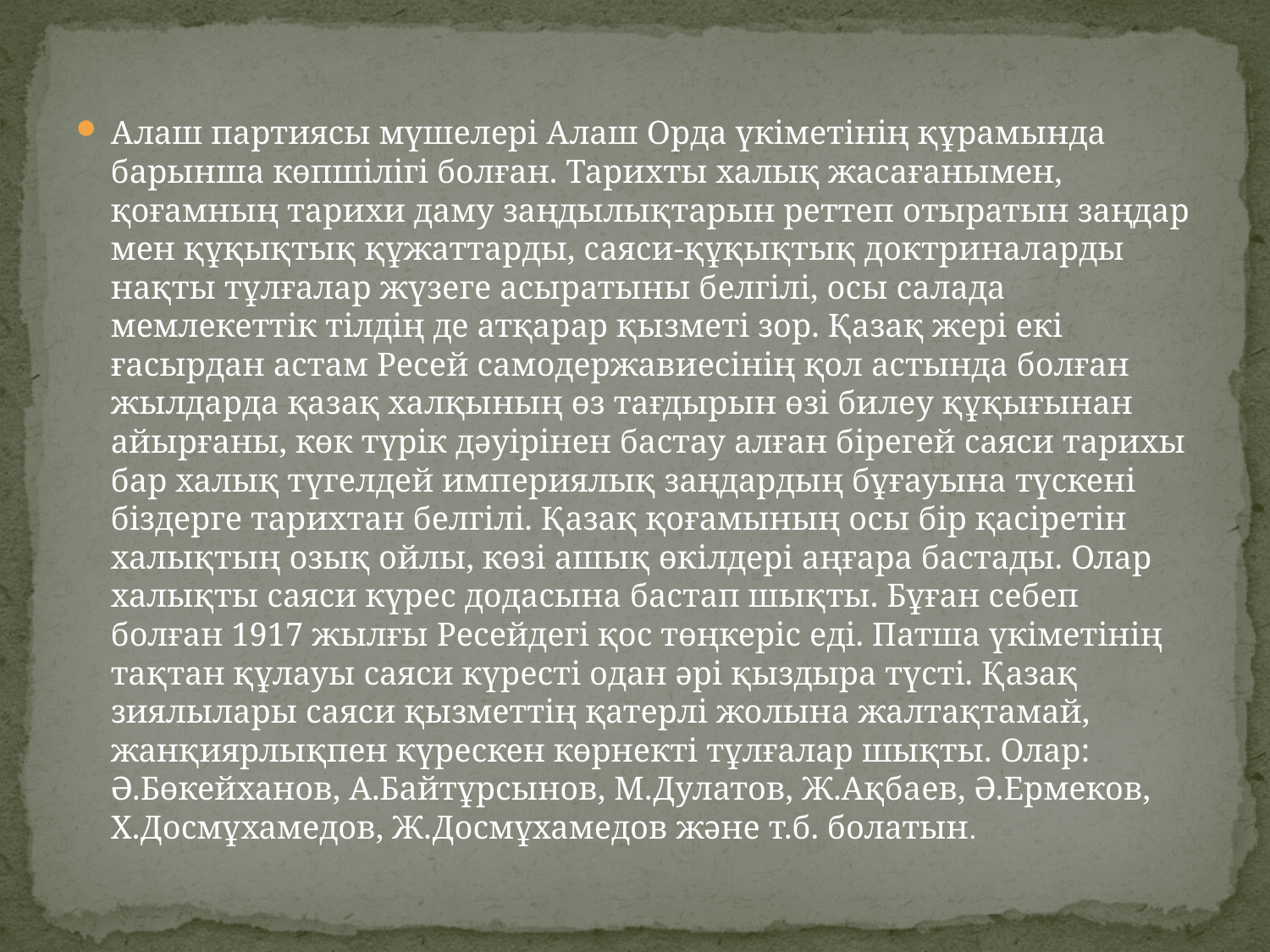

Алаш партиясы мүшелері Алаш Орда үкіметінің құрамында барынша көпшілігі болған. Тарихты халық жасағанымен, қоғамның тарихи даму заңдылықтарын реттеп отыратын заңдар мен құқықтық құжаттарды, саяси-құқықтық доктриналарды нақты тұлғалар жүзеге асыратыны белгілі, осы салада мемлекеттік тілдің де атқарар қызметі зор. Қазақ жері екі ғасырдан астам Ресей самодержавиесінің қол астында болған жылдарда қазақ халқының өз тағдырын өзі билеу құқығынан айырғаны, көк түрік дәуірінен бастау алған бірегей саяси тарихы бар халық түгелдей империялық заңдардың бұғауына түскені біздерге тарихтан белгілі. Қазақ қоғамының осы бір қасіретін халықтың озық ойлы, көзі ашық өкілдері аңғара бастады. Олар халықты саяси күрес додасына бастап шықты. Бұған себеп болған 1917 жылғы Ресейдегі қос төңкеріс еді. Патша үкіметінің тақтан құлауы саяси күресті одан әрі қыздыра түсті. Қазақ зиялылары саяси қызметтің қатерлі жолына жалтақтамай, жанқиярлықпен күрескен көрнекті тұлғалар шықты. Олар: Ә.Бөкейханов, А.Байтұрсынов, М.Дулатов, Ж.Ақбаев, Ә.Ермеков, Х.Досмұхамедов, Ж.Досмұхамедов және т.б. болатын.